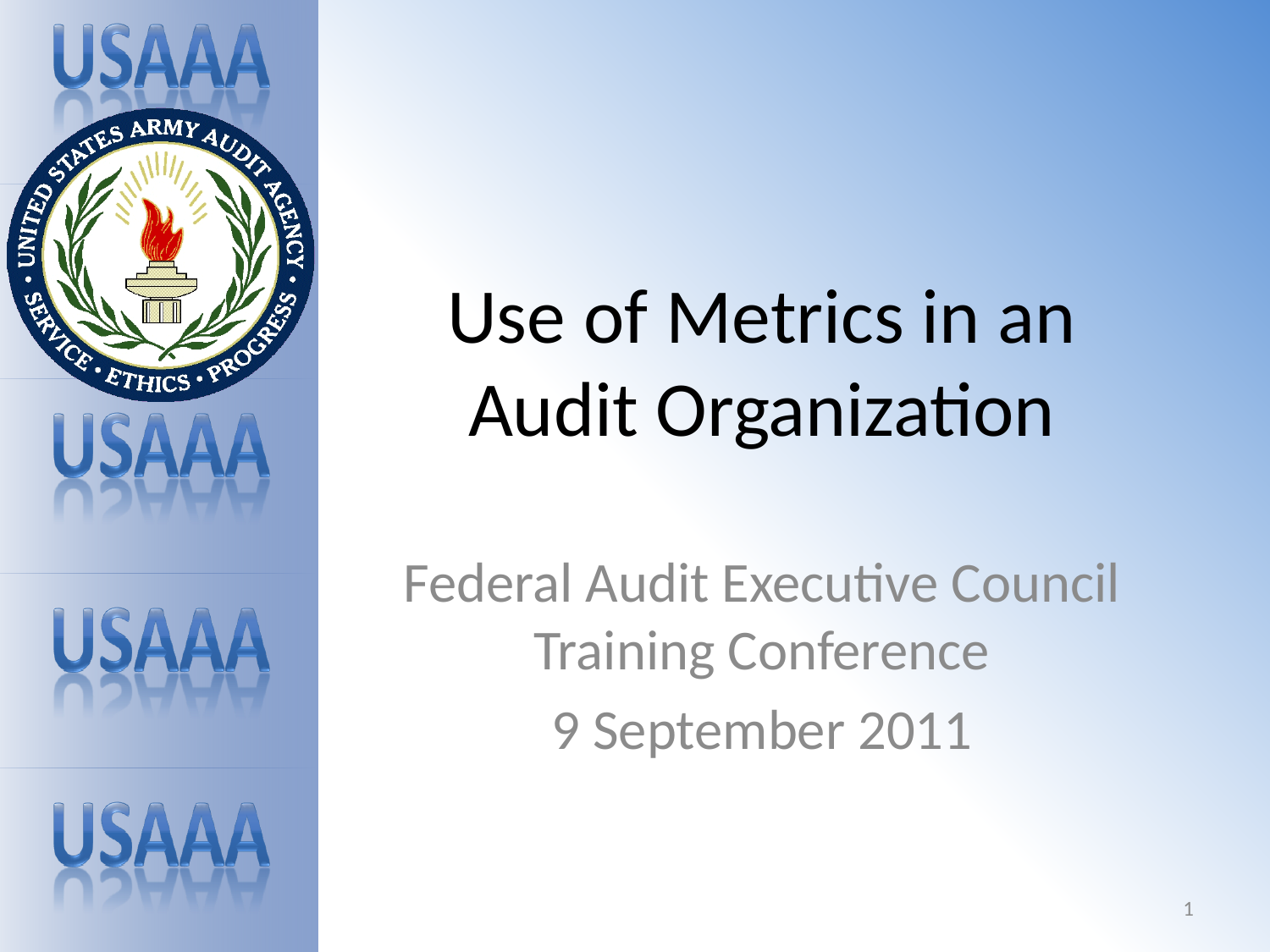

# Use of Metrics in an Audit Organization
Federal Audit Executive Council Training Conference
9 September 2011
1